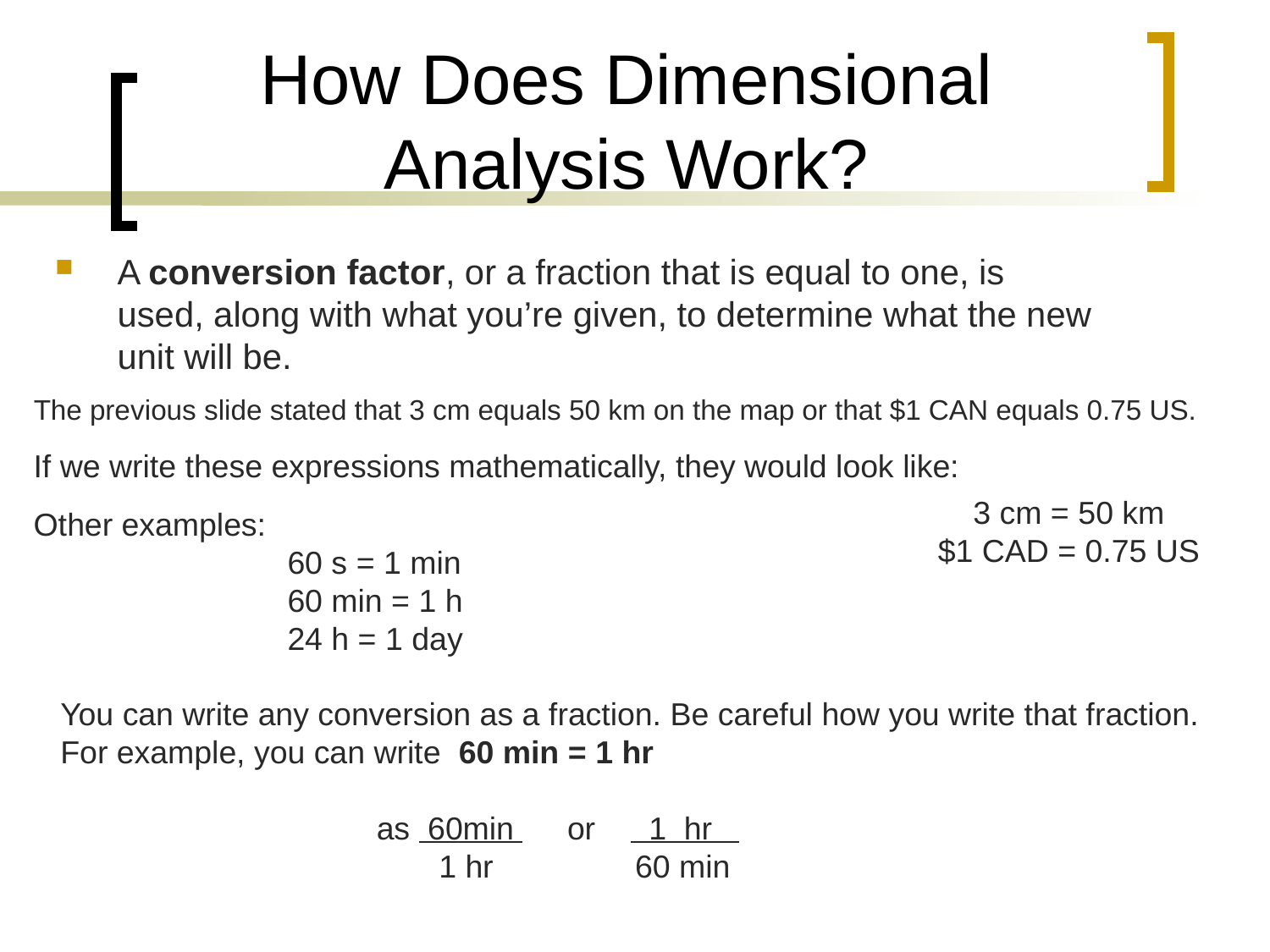

# How Does Dimensional Analysis Work?
A conversion factor, or a fraction that is equal to one, is used, along with what you’re given, to determine what the new unit will be.
The previous slide stated that 3 cm equals 50 km on the map or that $1 CAN equals 0.75 US.
If we write these expressions mathematically, they would look like:
3 cm = 50 km
$1 CAD = 0.75 US
Other examples:
60 s = 1 min
60 min = 1 h
24 h = 1 day
You can write any conversion as a fraction. Be careful how you write that fraction. For example, you can write  60 min = 1 hr

		       as  60min      or      1  hr
		              1 hr                60 min